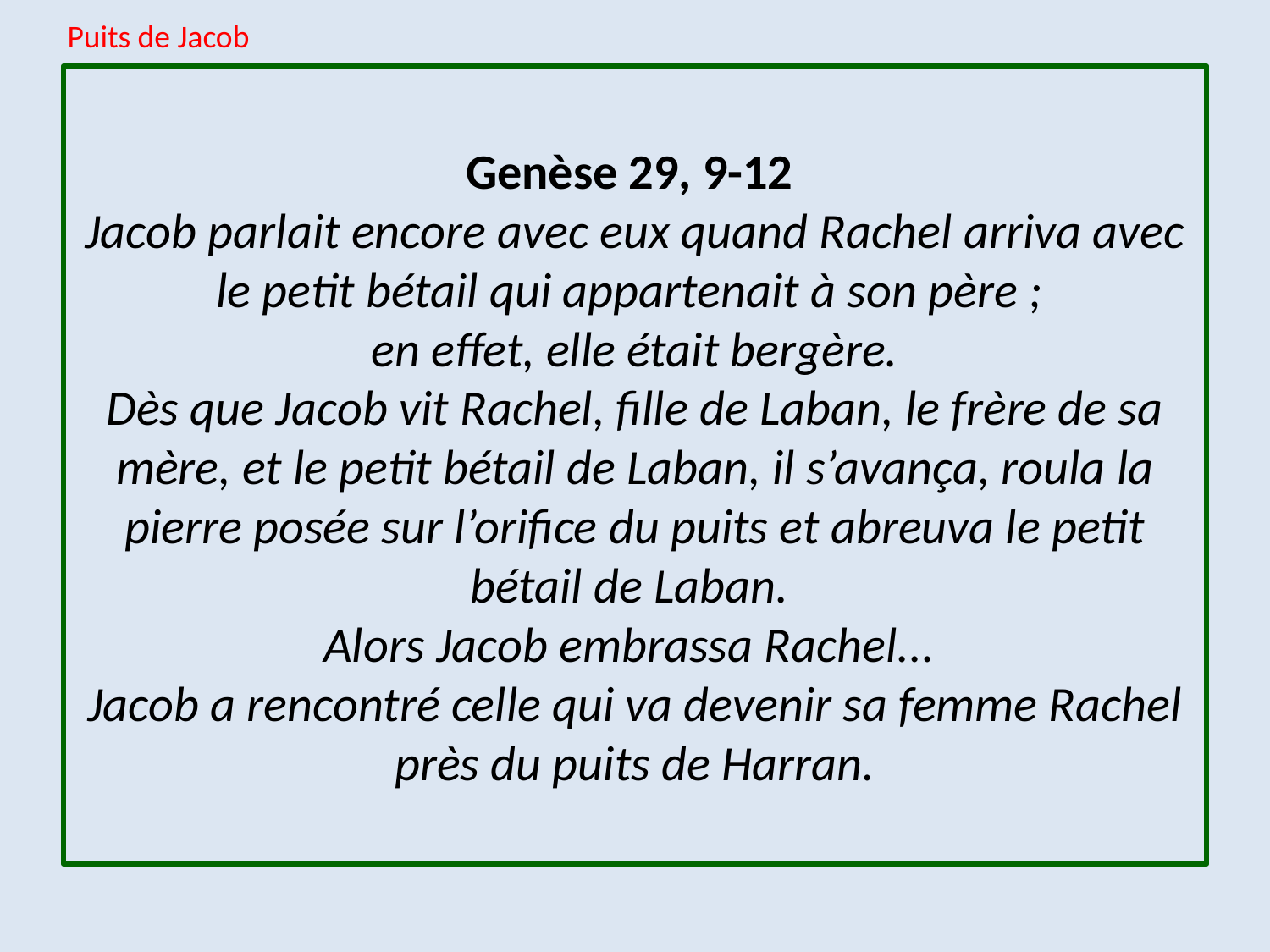

Puits de Jacob
# Genèse 29, 9-12  Jacob parlait encore avec eux quand Rachel arriva avec le petit bétail qui appartenait à son père ; en effet, elle était bergère. Dès que Jacob vit Rachel, fille de Laban, le frère de sa mère, et le petit bétail de Laban, il s’avança, roula la pierre posée sur l’orifice du puits et abreuva le petit bétail de Laban. Alors Jacob embrassa Rachel... Jacob a rencontré celle qui va devenir sa femme Rachel près du puits de Harran.